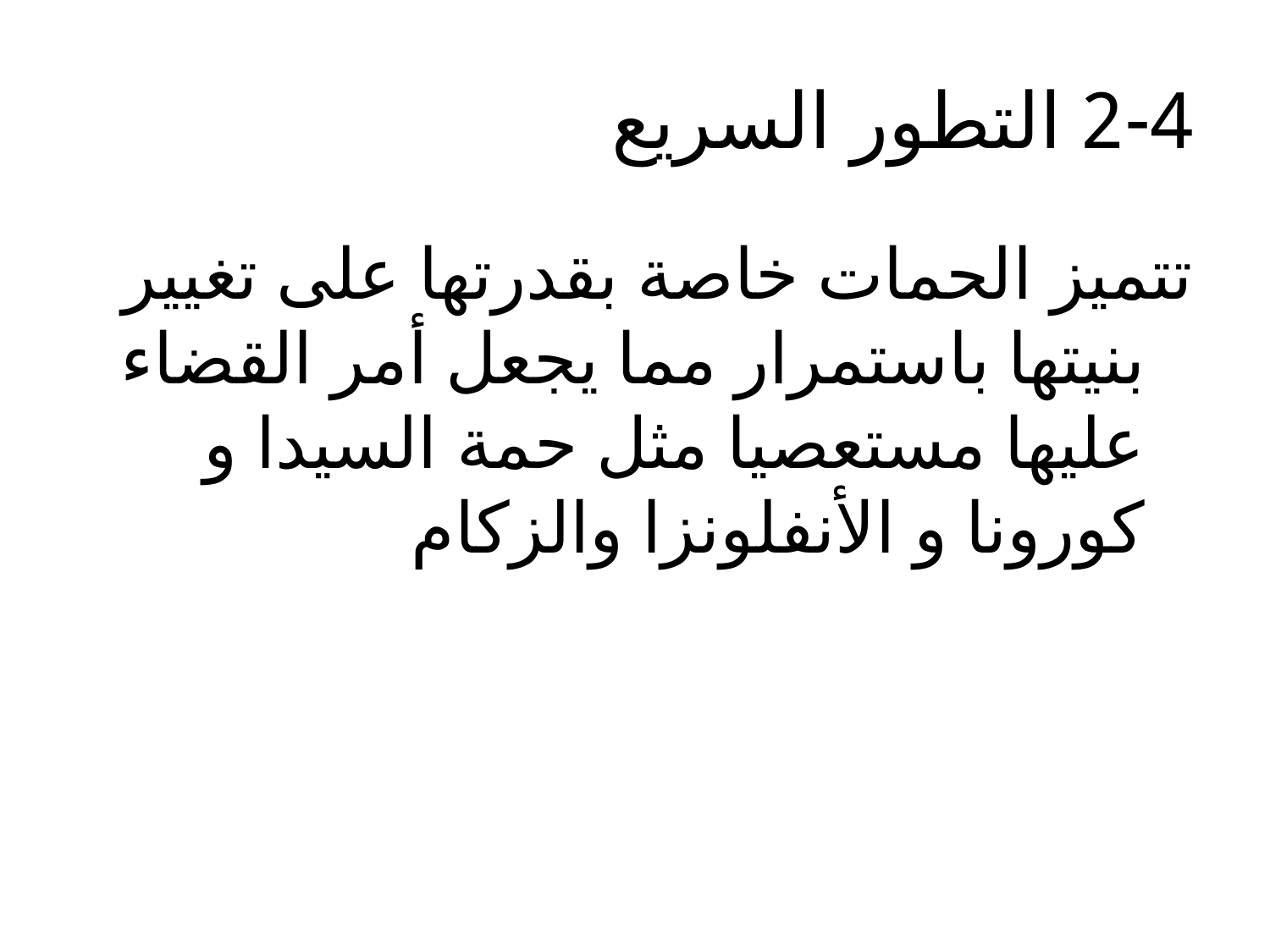

# 2-4 التطور السريع
تتميز الحمات خاصة بقدرتها على تغيير بنيتها باستمرار مما يجعل أمر القضاء عليها مستعصيا مثل حمة السيدا و كورونا و الأنفلونزا والزكام